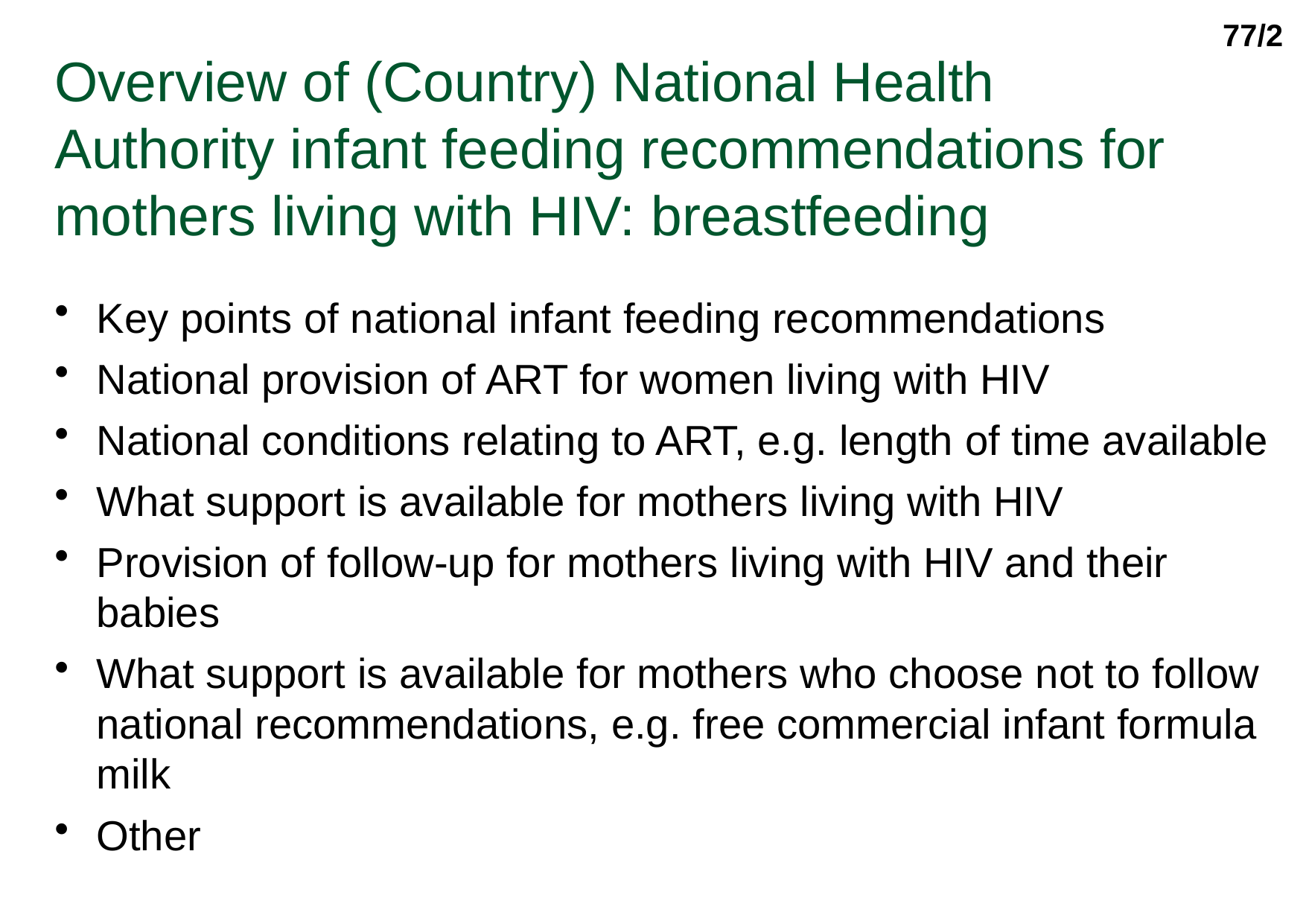

77/2
Overview of (Country) National Health Authority infant feeding recommendations for mothers living with HIV: breastfeeding
Key points of national infant feeding recommendations
National provision of ART for women living with HIV
National conditions relating to ART, e.g. length of time available
What support is available for mothers living with HIV
Provision of follow-up for mothers living with HIV and their babies
What support is available for mothers who choose not to follow national recommendations, e.g. free commercial infant formula milk
Other